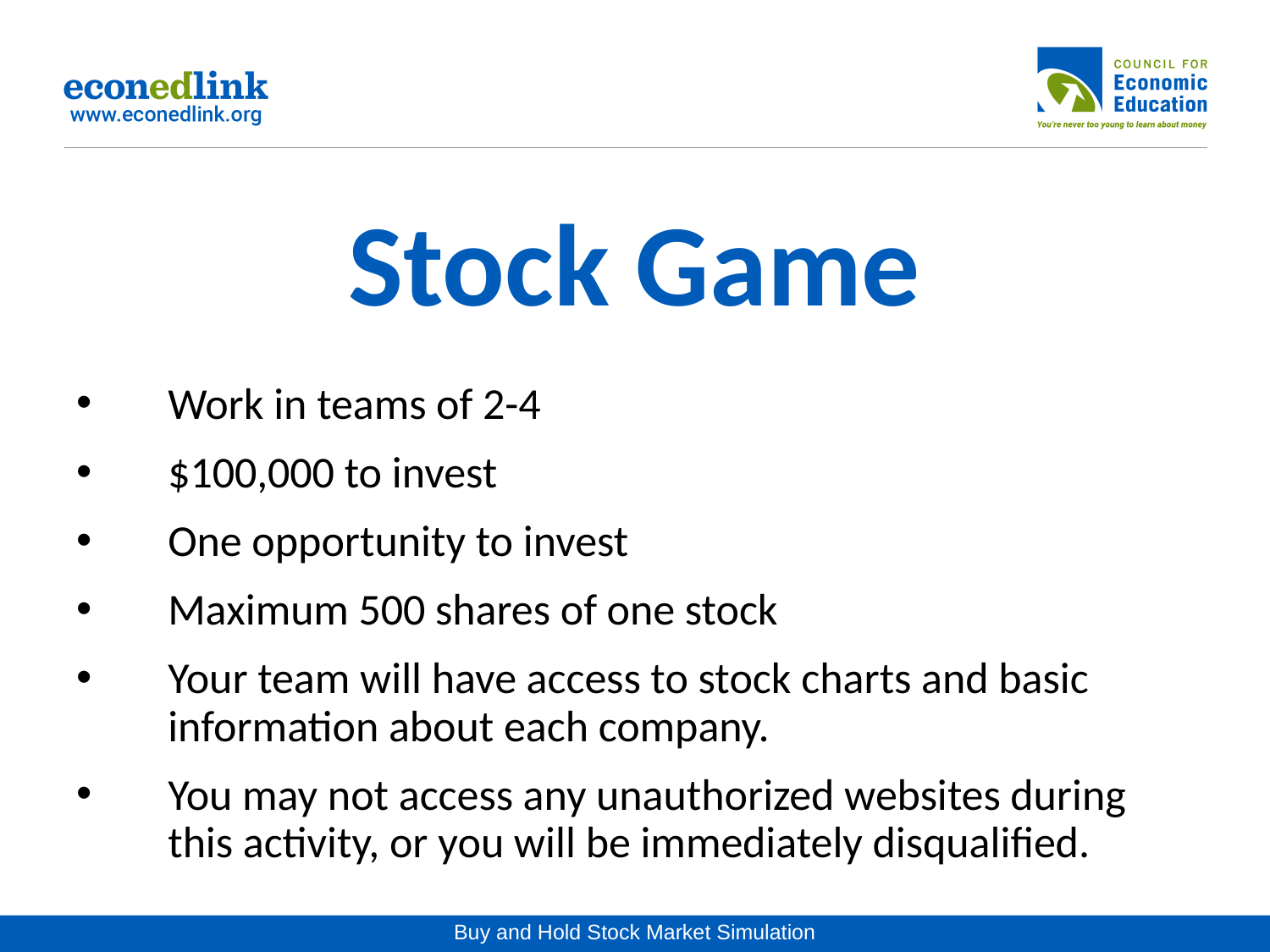

# Stock Game
Work in teams of 2-4
$100,000 to invest
One opportunity to invest
Maximum 500 shares of one stock
Your team will have access to stock charts and basic information about each company.
You may not access any unauthorized websites during this activity, or you will be immediately disqualified.